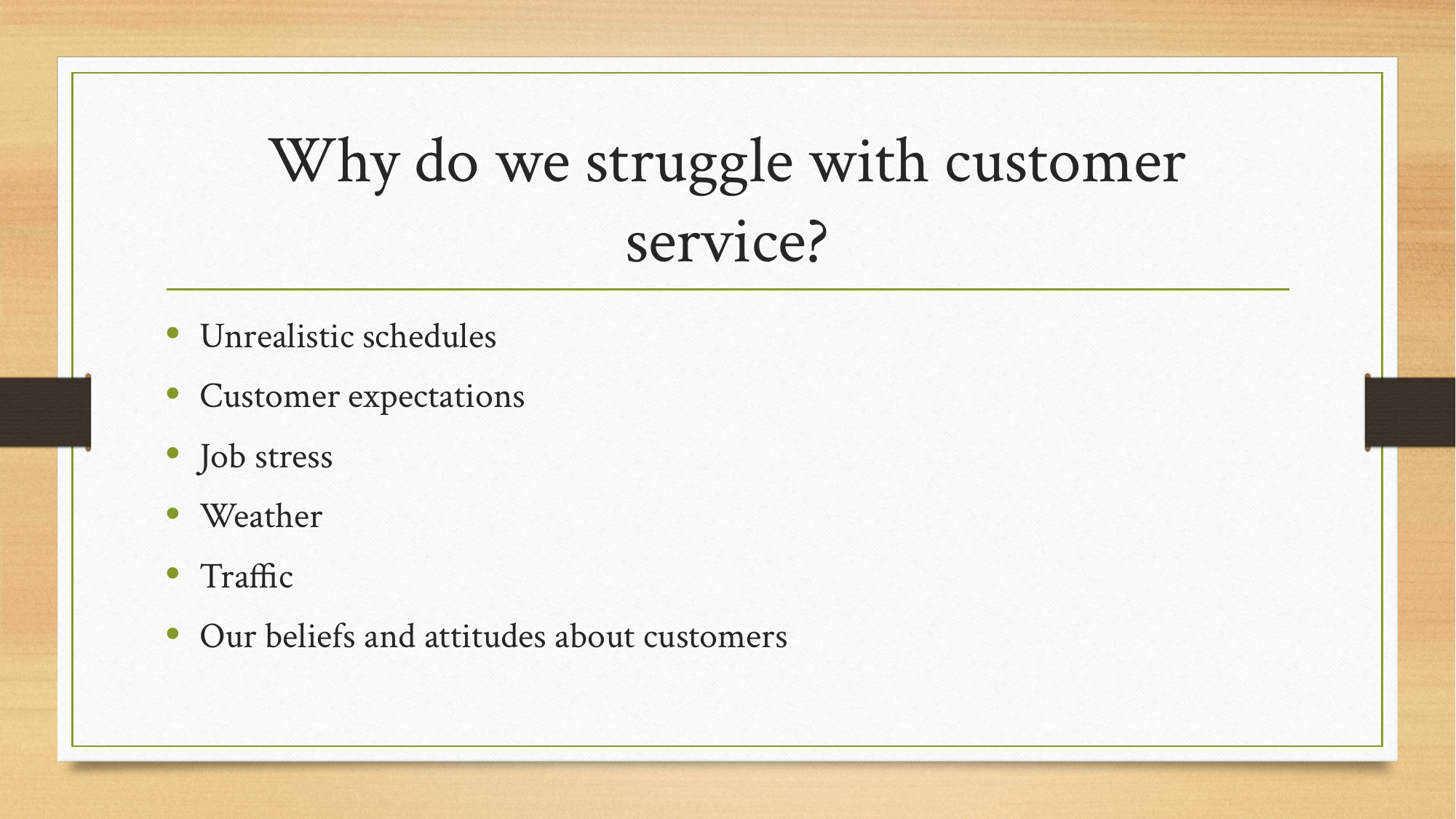

# Why do we struggle with customer service?
Unrealistic schedules
Customer expectations
Job stress
Weather
Traffic
Our beliefs and attitudes about customers